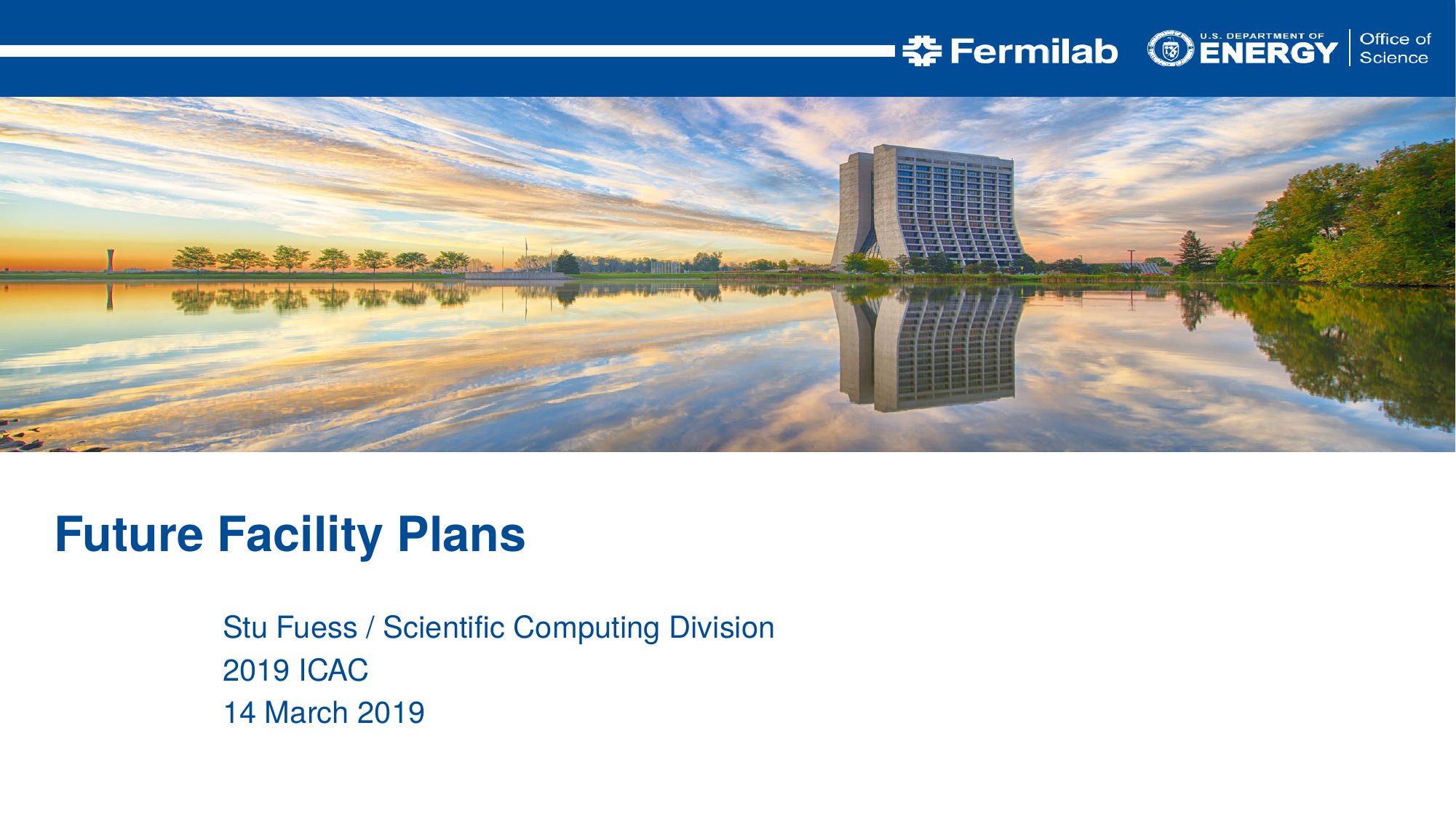

Future Facility Plans
Stu Fuess / Scientific Computing Division
2019 ICAC
14 March 2019